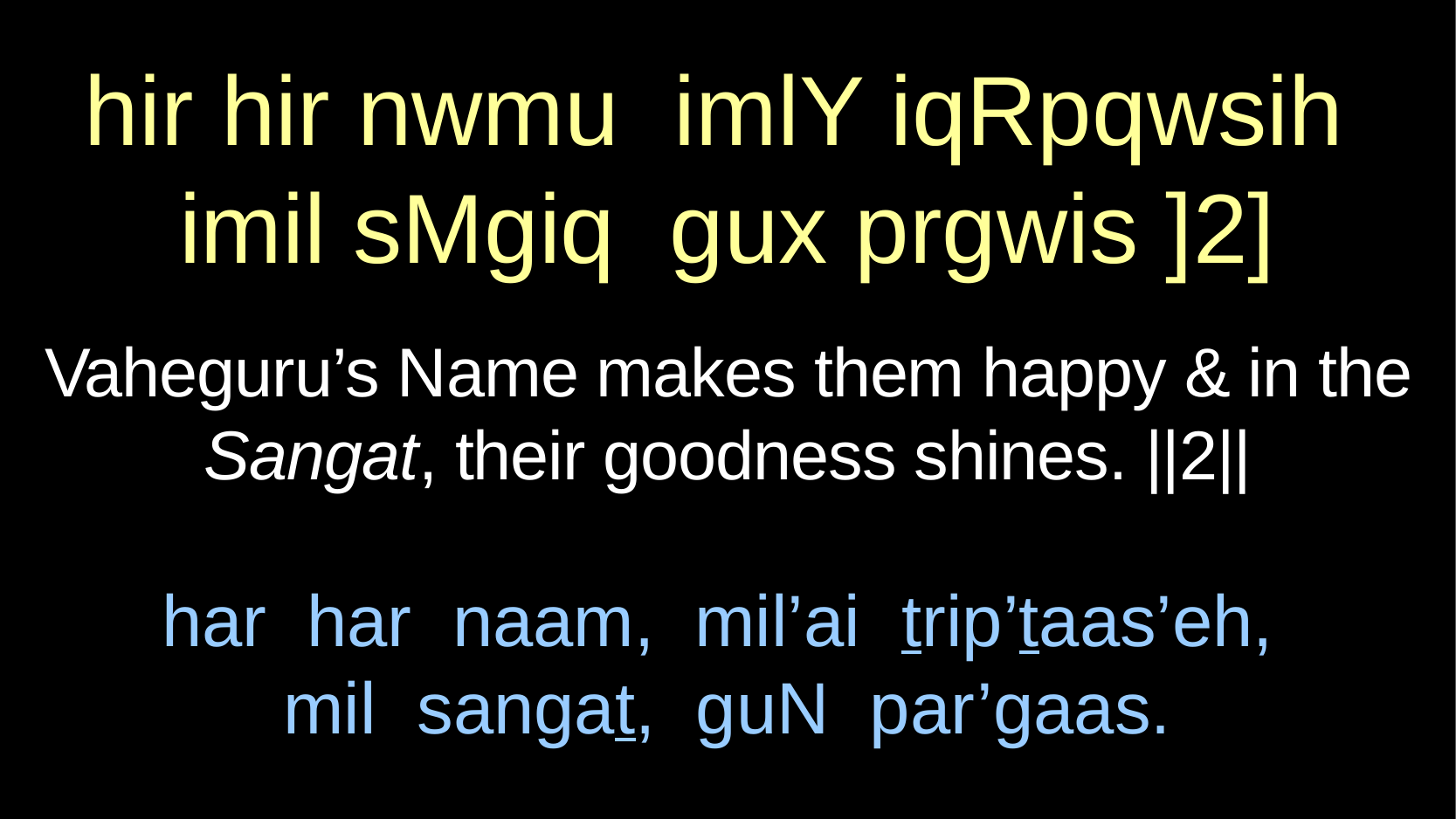

hir hir nwmu  imlY iqRpqwsih
imil sMgiq  gux prgwis ]2]
Vaheguru’s Name makes them happy & in the Sangat, their goodness shines. ||2||
# har  har  naam,  mil’ai  trip’taas’eh, mil  sangat,  guN  par’gaas.